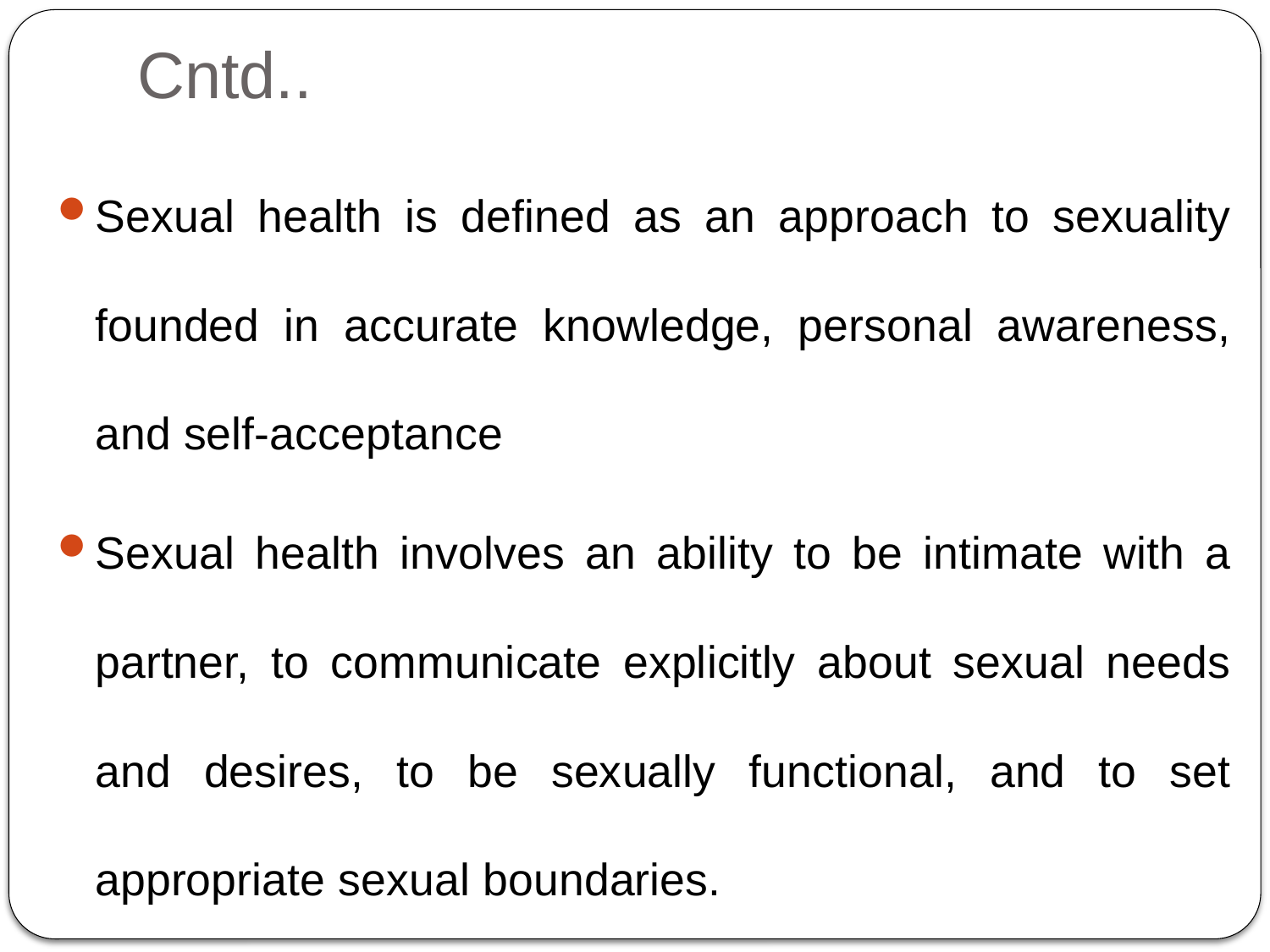

# Cntd..
Sexual health is defined as an approach to sexuality founded in accurate knowledge, personal awareness, and self-acceptance
Sexual health involves an ability to be intimate with a partner, to communicate explicitly about sexual needs and desires, to be sexually functional, and to set appropriate sexual boundaries.